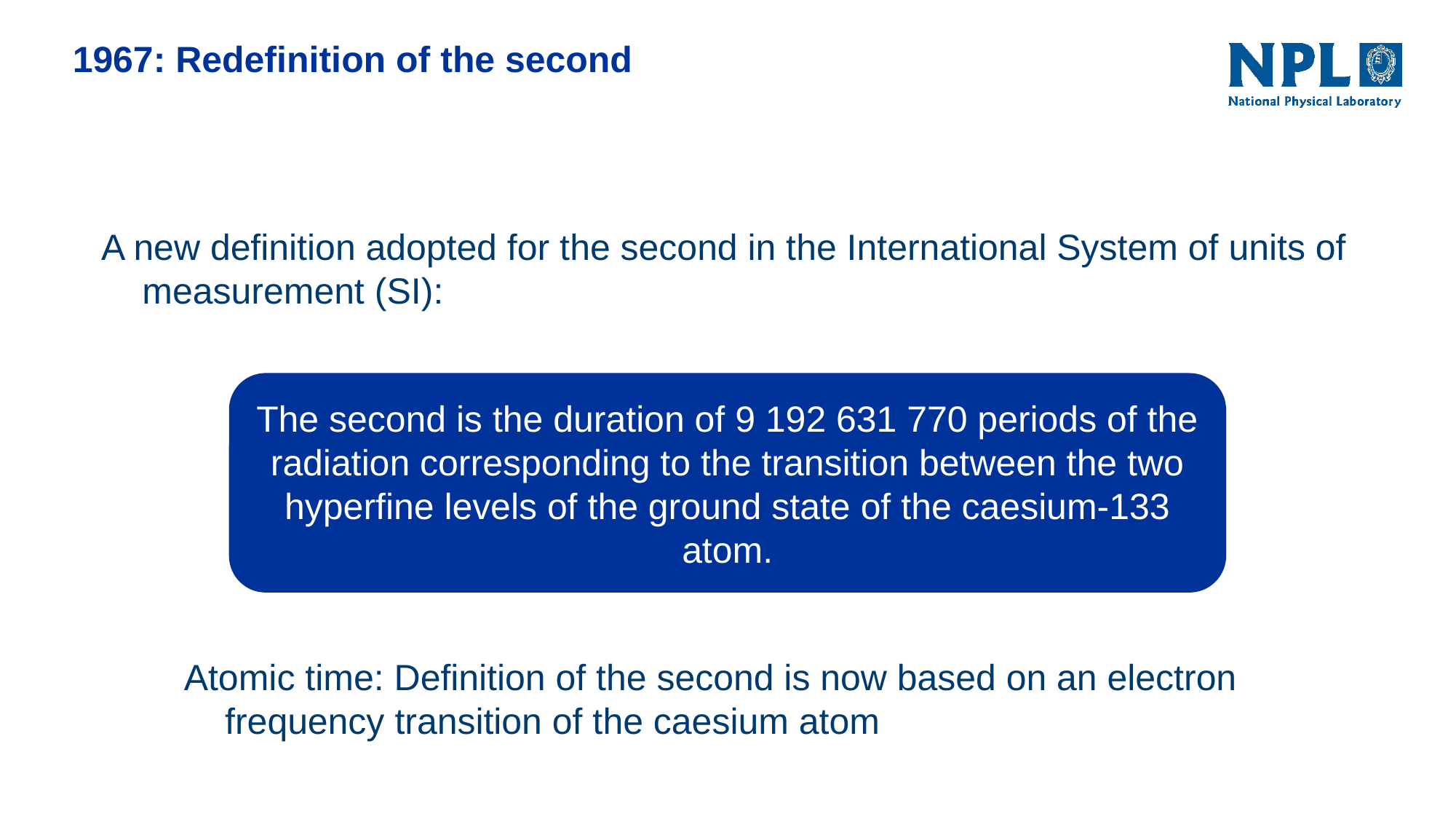

1967: Redefinition of the second
A new definition adopted for the second in the International System of units of measurement (SI):
The second is the duration of 9 192 631 770 periods of the radiation corresponding to the transition between the two hyperfine levels of the ground state of the caesium-133 atom.
Atomic time: Definition of the second is now based on an electron frequency transition of the caesium atom